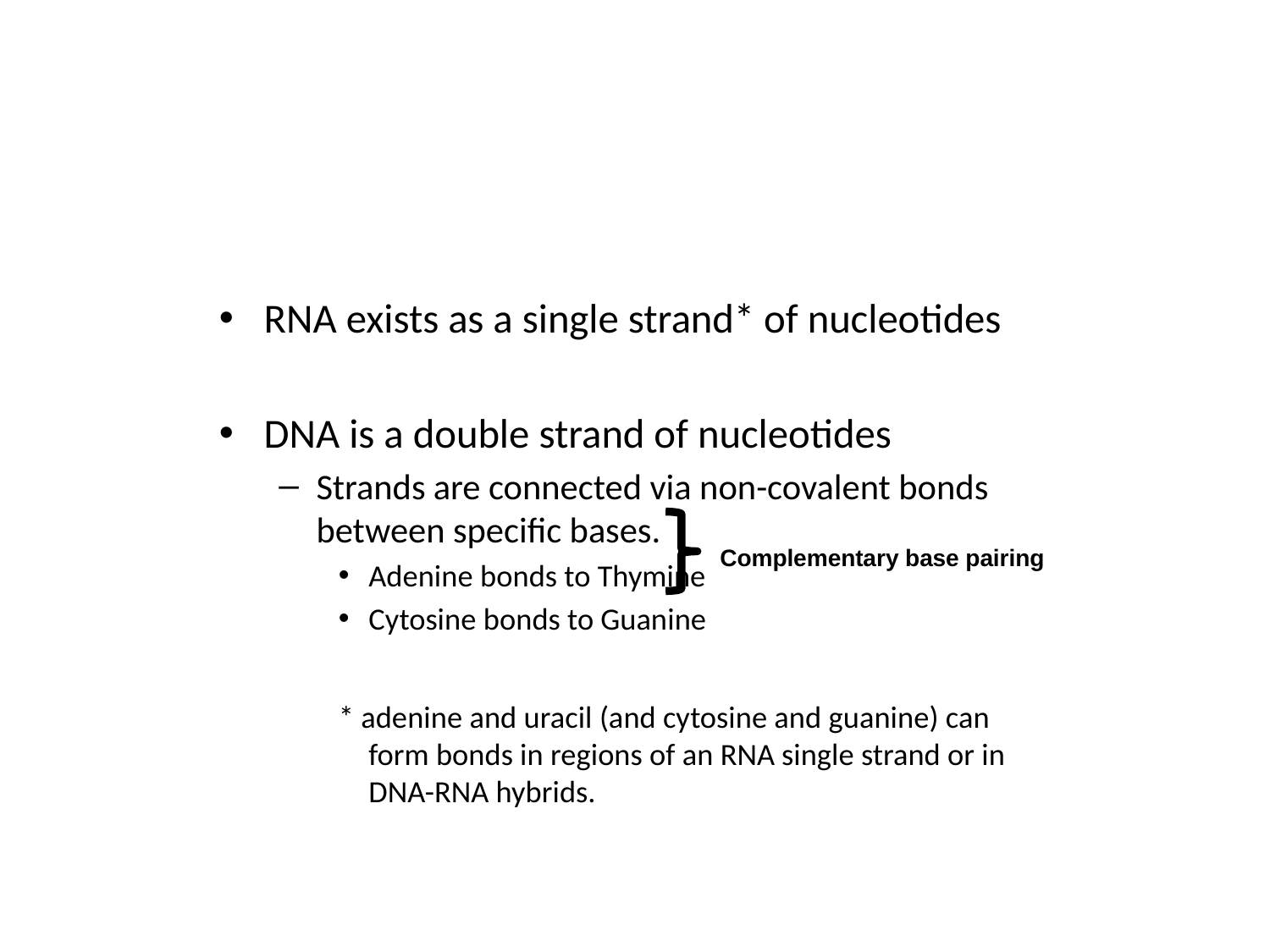

#
RNA exists as a single strand* of nucleotides

DNA is a double strand of nucleotides
Strands are connected via non-covalent bonds between specific bases.
Adenine bonds to Thymine
Cytosine bonds to Guanine

* adenine and uracil (and cytosine and guanine) can form bonds in regions of an RNA single strand or in DNA-RNA hybrids.

Complementary base pairing